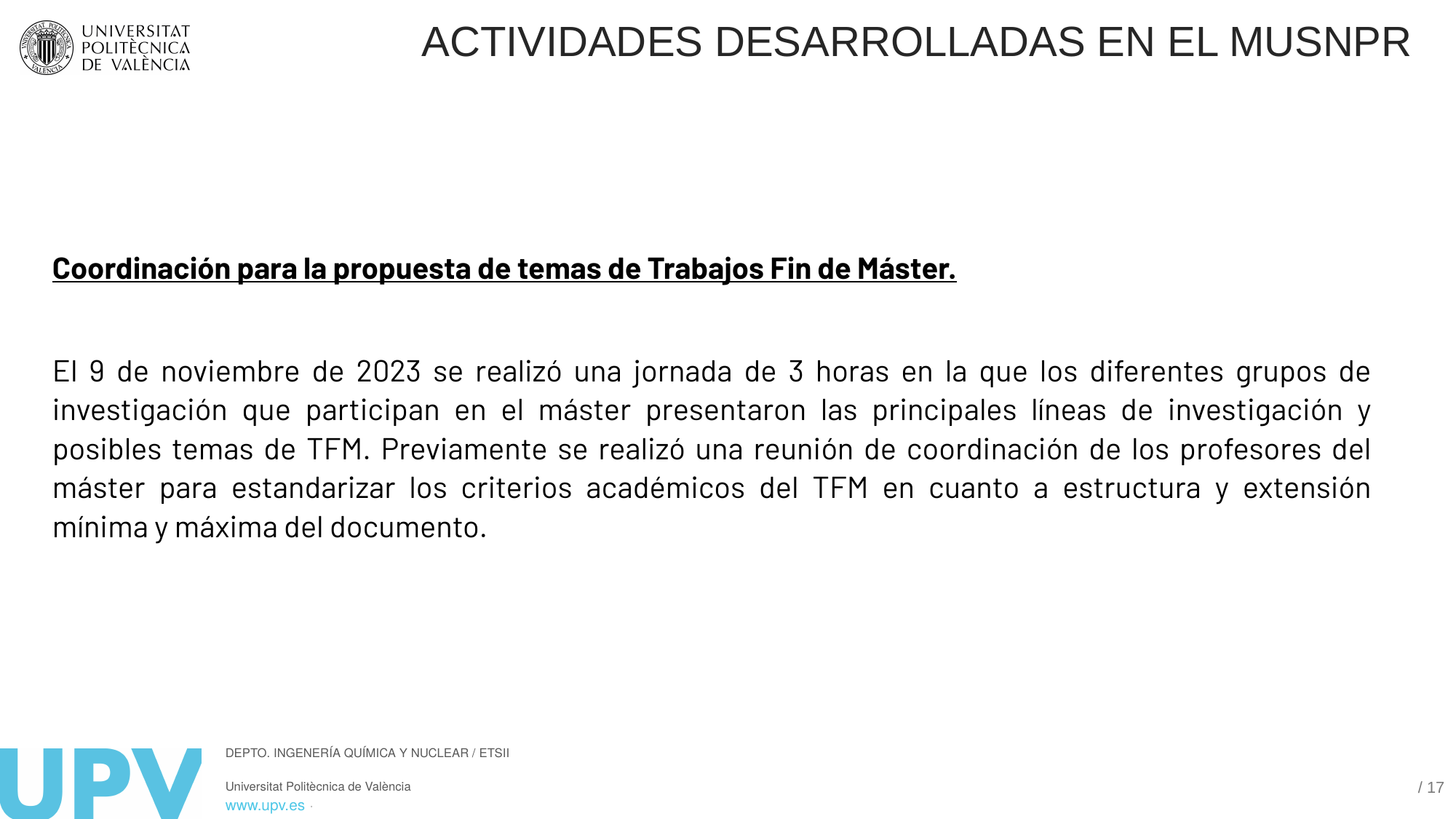

ACTIVIDADES DESARROLLADAS EN EL MUSNPR
Coordinación para la propuesta de temas de Trabajos Fin de Máster.

El 9 de noviembre de 2023 se realizó una jornada de 3 horas en la que los diferentes grupos de investigación que participan en el máster presentaron las principales líneas de investigación y posibles temas de TFM. Previamente se realizó una reunión de coordinación de los profesores del máster para estandarizar los criterios académicos del TFM en cuanto a estructura y extensión mínima y máxima del documento.
/ 17